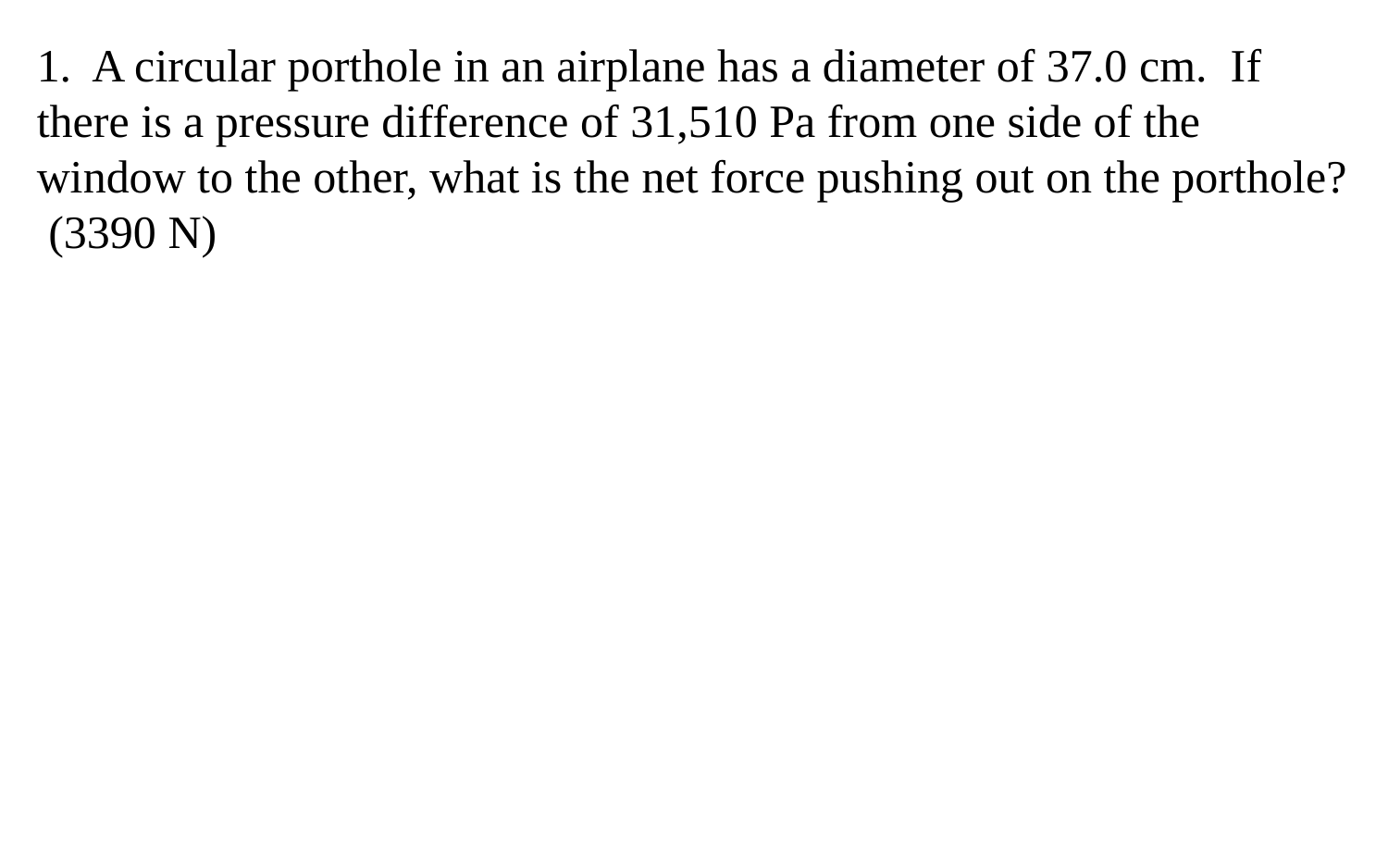

1.  A circular porthole in an airplane has a diameter of 37.0 cm.  If there is a pressure difference of 31,510 Pa from one side of the window to the other, what is the net force pushing out on the porthole?  (3390 N)